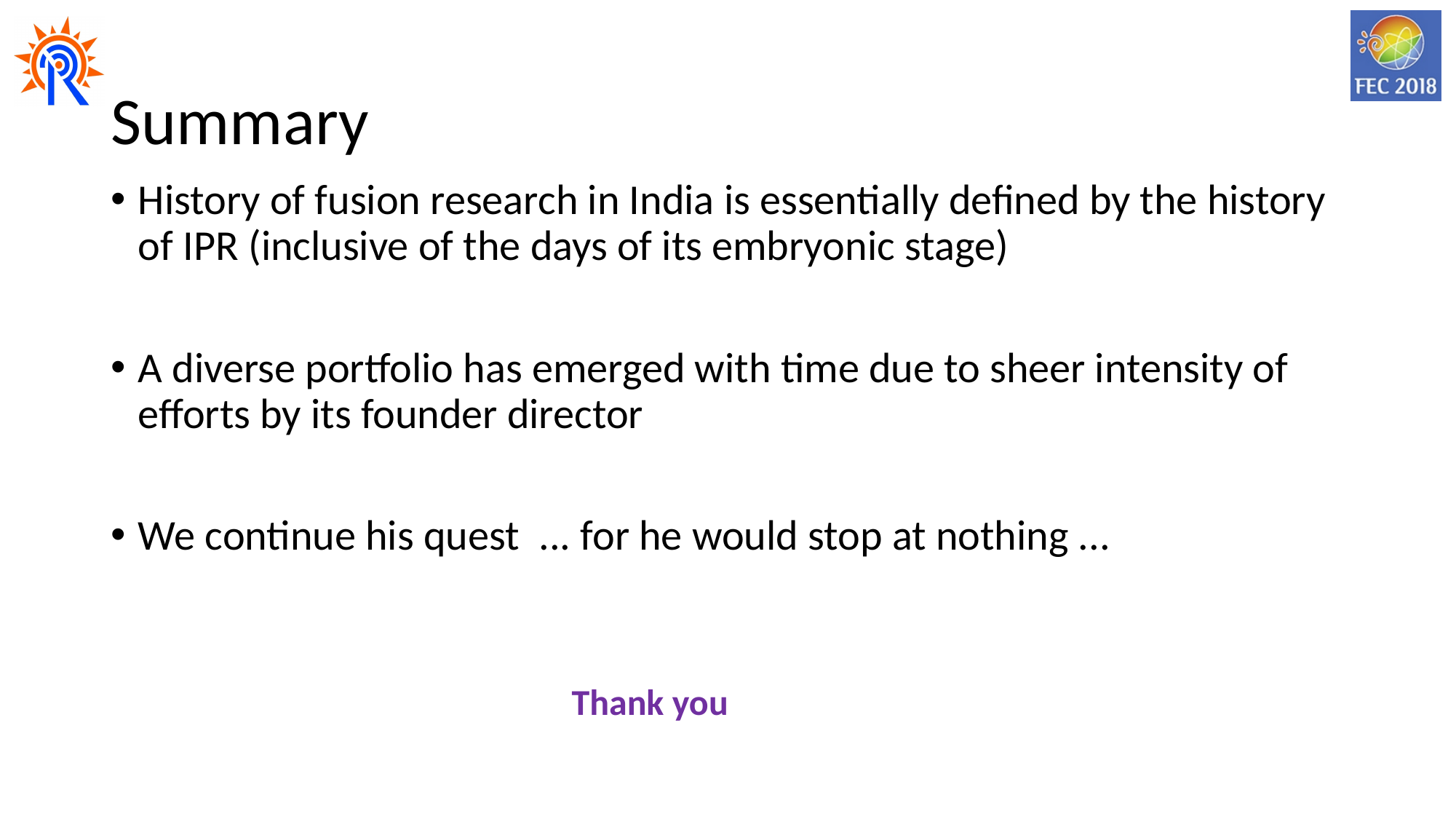

# Summary
History of fusion research in India is essentially defined by the history of IPR (inclusive of the days of its embryonic stage)

A diverse portfolio has emerged with time due to sheer intensity of efforts by its founder director

We continue his quest  ... for he would stop at nothing ...
Thank you